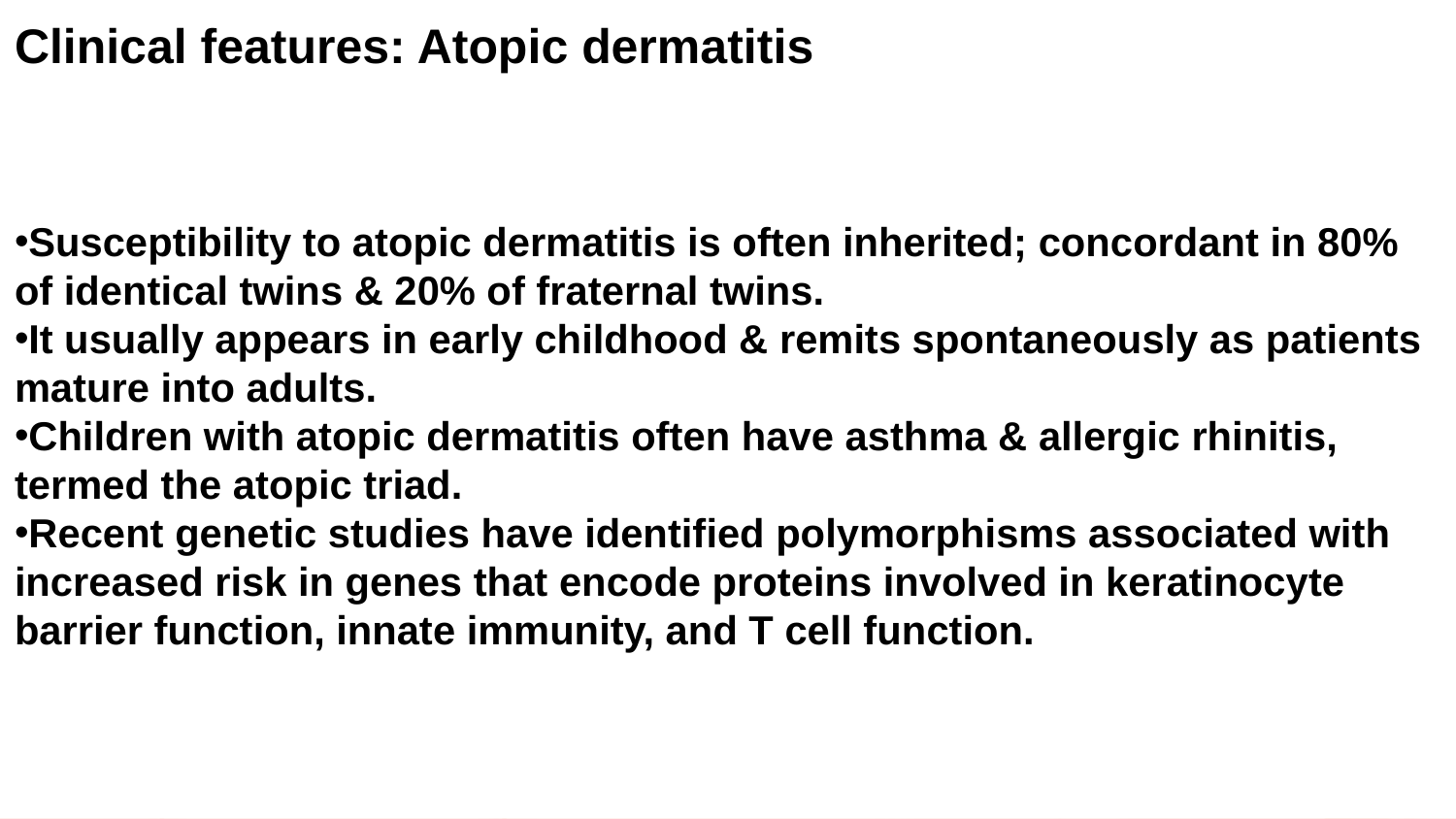

# Clinical features: Atopic dermatitis
Susceptibility to atopic dermatitis is often inherited; concordant in 80% of identical twins & 20% of fraternal twins.
It usually appears in early childhood & remits spontaneously as patients mature into adults.
Children with atopic dermatitis often have asthma & allergic rhinitis, termed the atopic triad.
Recent genetic studies have identified polymorphisms associated with increased risk in genes that encode proteins involved in keratinocyte barrier function, innate immunity, and T cell function.